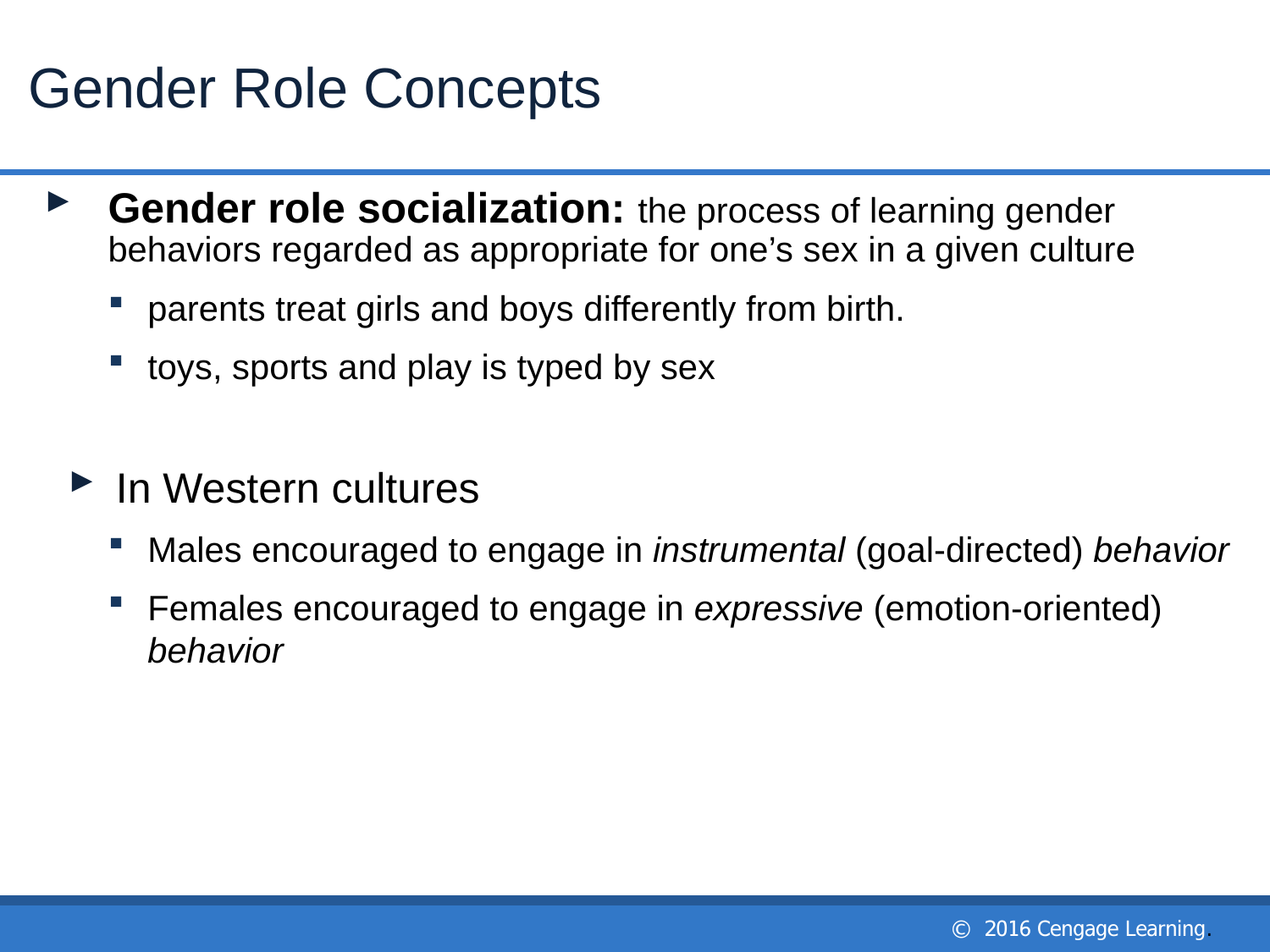

# Gender Role Concepts
Gender role socialization: the process of learning gender behaviors regarded as appropriate for one’s sex in a given culture
parents treat girls and boys differently from birth.
toys, sports and play is typed by sex

In Western cultures
Males encouraged to engage in instrumental (goal-directed) behavior
Females encouraged to engage in expressive (emotion-oriented) behavior